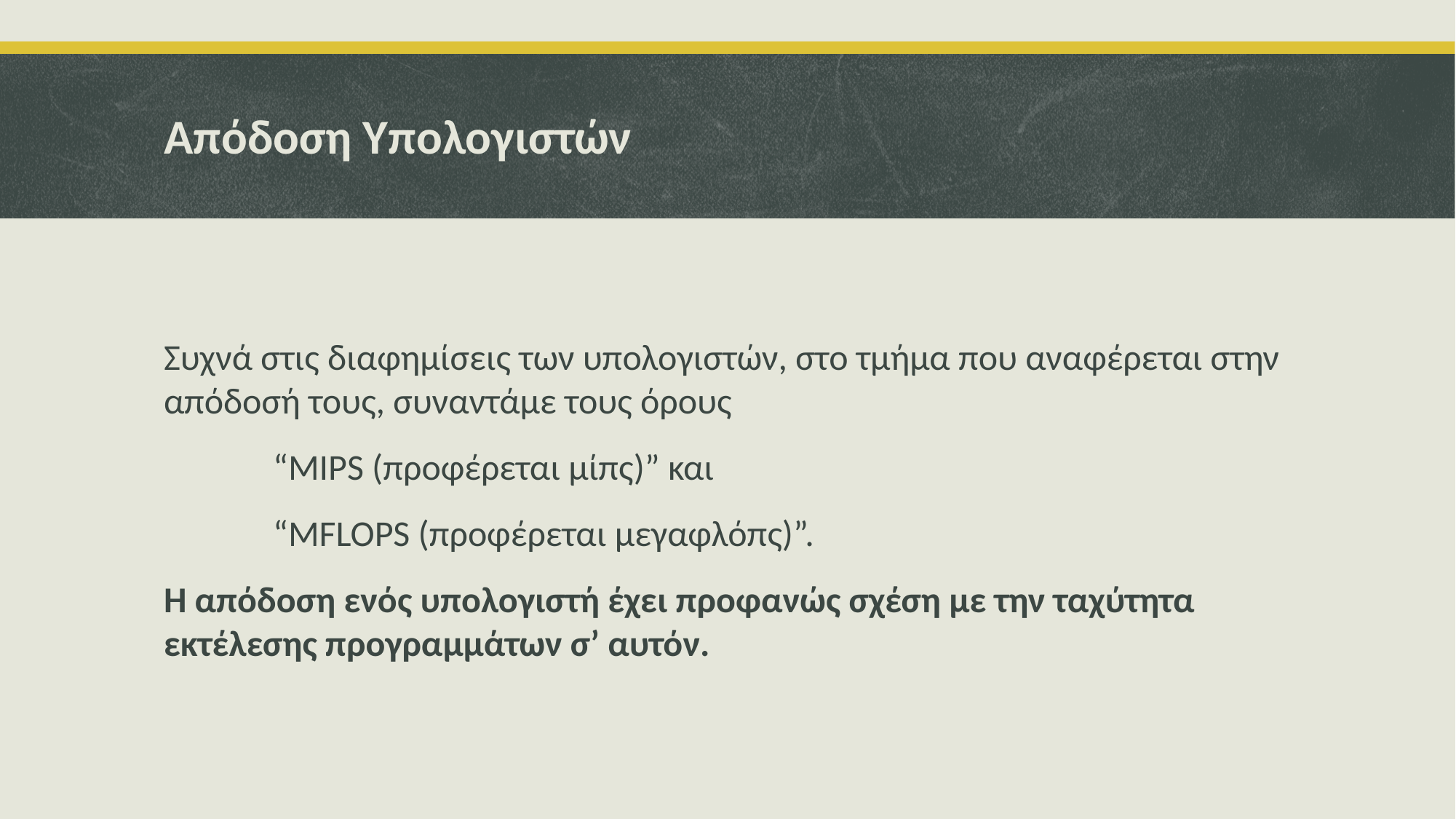

# Απόδοση Υπολογιστών

Συχνά στις διαφημίσεις των υπολογιστών, στο τμήμα που αναφέρεται στην απόδοσή τους, συναντάμε τους όρους
	“MIPS (προφέρεται μίπς)” και
	“MFLOPS (προφέρεται μεγαφλόπς)”.
Η απόδοση ενός υπολογιστή έχει προφανώς σχέση με την ταχύτητα εκτέλεσης προγραμμάτων σ’ αυτόν.